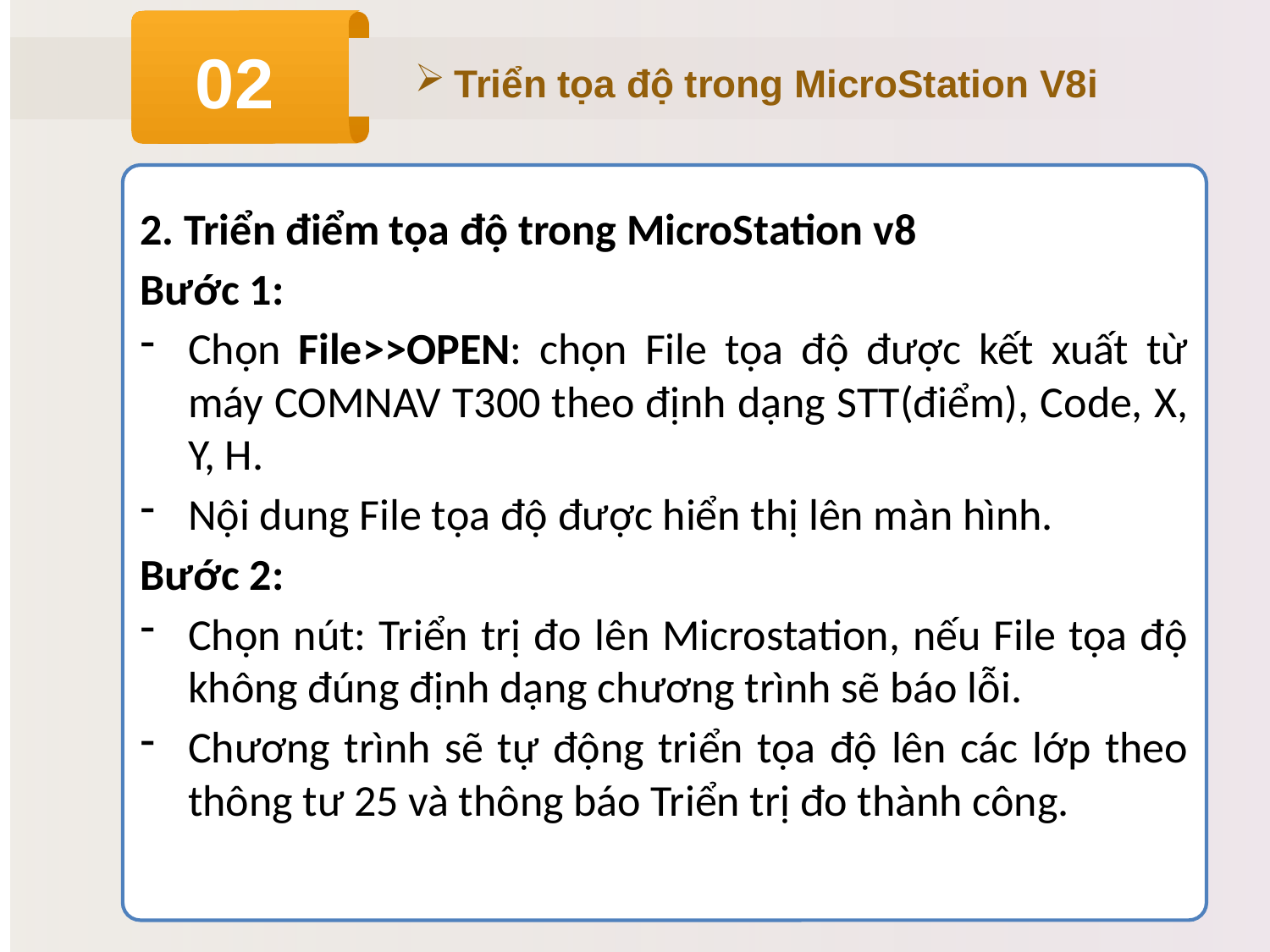

02

Triển tọa độ trong MicroStation V8i

2. Triển điểm tọa độ trong MicroStation v8
Bước 1:
Chọn File>>OPEN: chọn File tọa độ được kết xuất từ máy COMNAV T300 theo định dạng STT(điểm), Code, X, Y, H.
Nội dung File tọa độ được hiển thị lên màn hình.
Bước 2:
Chọn nút: Triển trị đo lên Microstation, nếu File tọa độ không đúng định dạng chương trình sẽ báo lỗi.
Chương trình sẽ tự động triển tọa độ lên các lớp theo thông tư 25 và thông báo Triển trị đo thành công.